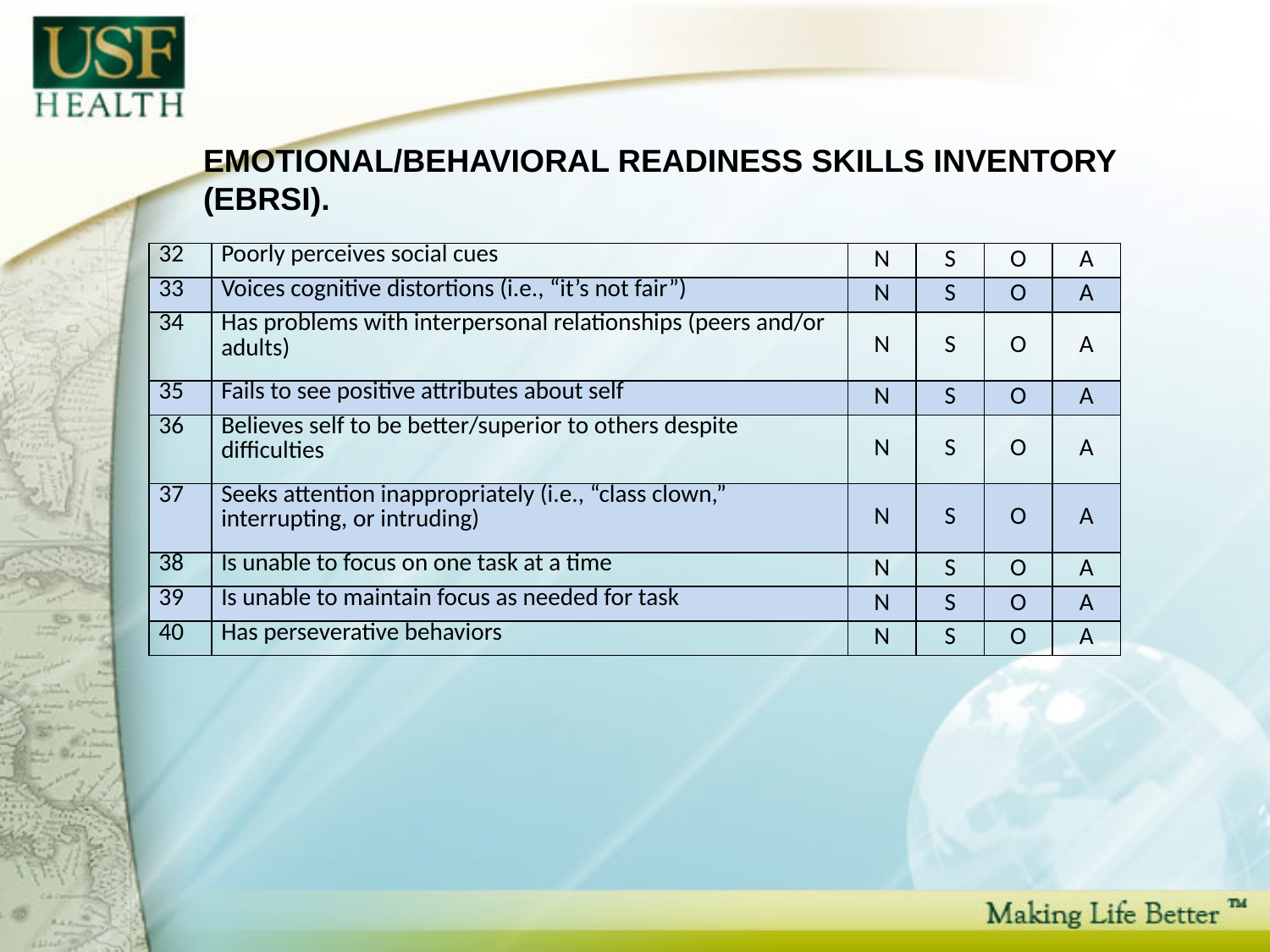

# EMOTIONAL/BEHAVIORAL READINESS SKILLS INVENTORY (EBRSI).
| 32 | Poorly perceives social cues | N | S | O | A |
| --- | --- | --- | --- | --- | --- |
| 33 | Voices cognitive distortions (i.e., “it’s not fair”) | N | S | O | A |
| 34 | Has problems with interpersonal relationships (peers and/or adults) | N | S | O | A |
| 35 | Fails to see positive attributes about self | N | S | O | A |
| 36 | Believes self to be better/superior to others despite difficulties | N | S | O | A |
| 37 | Seeks attention inappropriately (i.e., “class clown,” interrupting, or intruding) | N | S | O | A |
| 38 | Is unable to focus on one task at a time | N | S | O | A |
| 39 | Is unable to maintain focus as needed for task | N | S | O | A |
| 40 | Has perseverative behaviors | N | S | O | A |